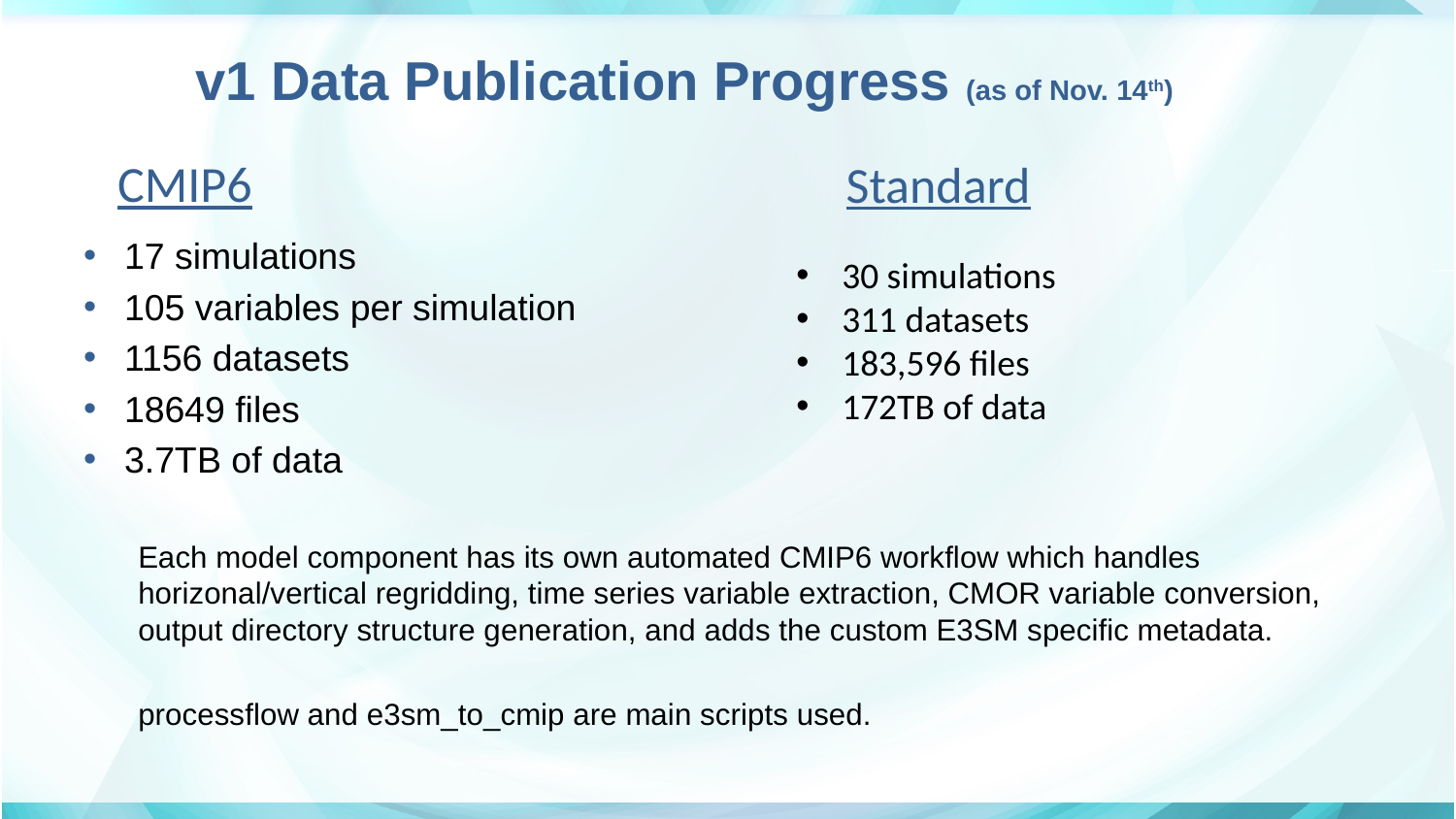

# v1 Data Publication Progress (as of Nov. 14th)
CMIP6
Standard
17 simulations
105 variables per simulation
1156 datasets
18649 files
3.7TB of data

Each model component has its own automated CMIP6 workflow which handles horizonal/vertical regridding, time series variable extraction, CMOR variable conversion, output directory structure generation, and adds the custom E3SM specific metadata.

processflow and e3sm_to_cmip are main scripts used.
30 simulations
311 datasets
183,596 files
172TB of data